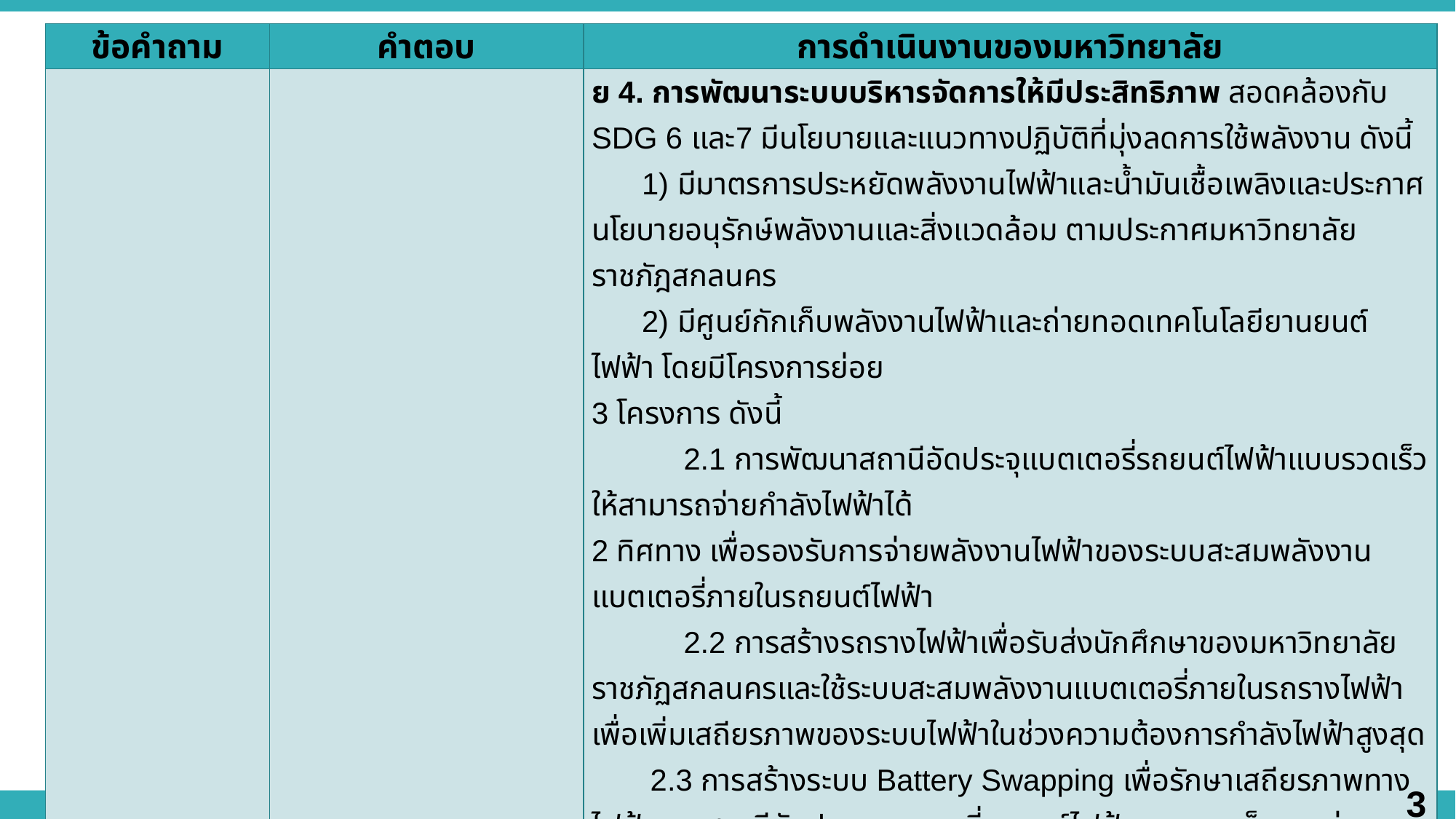

| ข้อคำถาม | คำตอบ | การดำเนินงานของมหาวิทยาลัย |
| --- | --- | --- |
|  |  | ย 4. การพัฒนาระบบบริหารจัดการให้มีประสิทธิภาพ สอดคล้องกับ SDG 6 และ7 มีนโยบายและแนวทางปฏิบัติที่มุ่งลดการใช้พลังงาน ดังนี้ 1) มีมาตรการประหยัดพลังงานไฟฟ้าและน้ำมันเชื้อเพลิงและประกาศนโยบายอนุรักษ์พลังงานและสิ่งแวดล้อม ตามประกาศมหาวิทยาลัยราชภัฎสกลนคร 2) มีศูนย์กักเก็บพลังงานไฟฟ้าและถ่ายทอดเทคโนโลยียานยนต์ไฟฟ้า โดยมีโครงการย่อย 3 โครงการ ดังนี้ 2.1 การพัฒนาสถานีอัดประจุแบตเตอรี่รถยนต์ไฟฟ้าแบบรวดเร็วให้สามารถจ่ายกำลังไฟฟ้าได้ 2 ทิศทาง เพื่อรองรับการจ่ายพลังงานไฟฟ้าของระบบสะสมพลังงานแบตเตอรี่ภายในรถยนต์ไฟฟ้า 2.2 การสร้างรถรางไฟฟ้าเพื่อรับส่งนักศึกษาของมหาวิทยาลัยราชภัฏสกลนครและใช้ระบบสะสมพลังงานแบตเตอรี่ภายในรถรางไฟฟ้าเพื่อเพิ่มเสถียรภาพของระบบไฟฟ้าในช่วงความต้องการกำลังไฟฟ้าสูงสุด 2.3 การสร้างระบบ Battery Swapping เพื่อรักษาเสถียรภาพทางไฟฟ้าของสถานีอัดประจุแบตเตอรี่รถยนต์ไฟฟ้าแบบรวดเร็ว และจ่ายกำลังไฟฟ้าคืนสู่ระบบในช่วงความด้องการกำลังไฟฟ้าสูงสุด 3) มีโครงการในการติดตั้ง Sola Ioop top ที่ติดตั้งบนหลังคาอาคารต่างๆ ภายในมหาวิทยาลัย ภายใต้โครงการด้านพลังงานทดแทน ขนาด 505 กิโลวัตต์ และระบบกักเก็บพลังงาน 300 กิโลวัตต์ชั่วโมงเพื่อ ใช้ลดพลังงานการใช้ไฟฟ้าภายในอาคาร และใช้เป็นแหล่งข้อมูลที่นำมาใช้ในการวิจัยเกี่ยวกับพลังงาน |
3